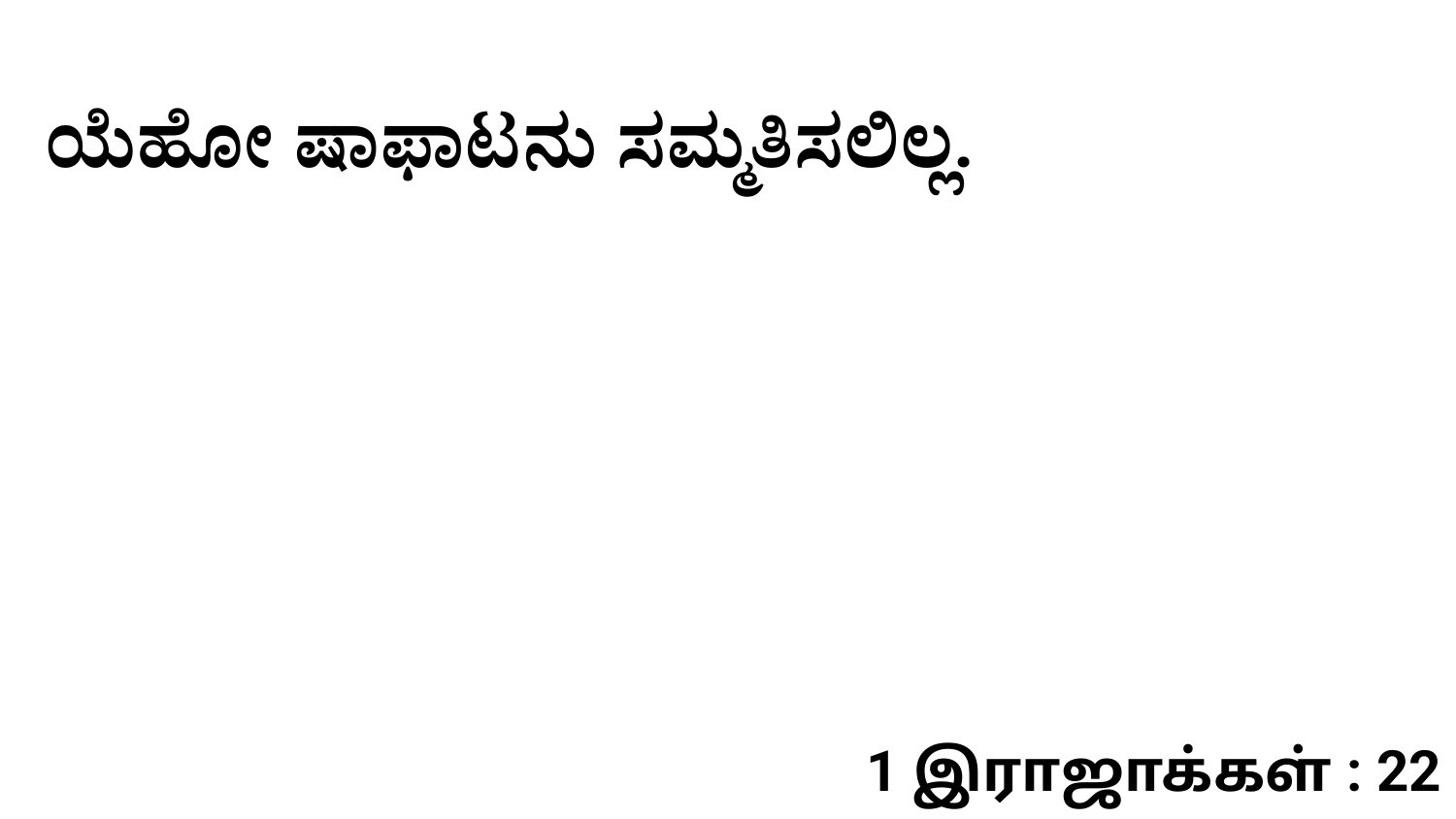

ಯೆಹೋ ಷಾಫಾಟನು ಸಮ್ಮತಿಸಲಿಲ್ಲ.
1 இராஜாக்கள் : 22